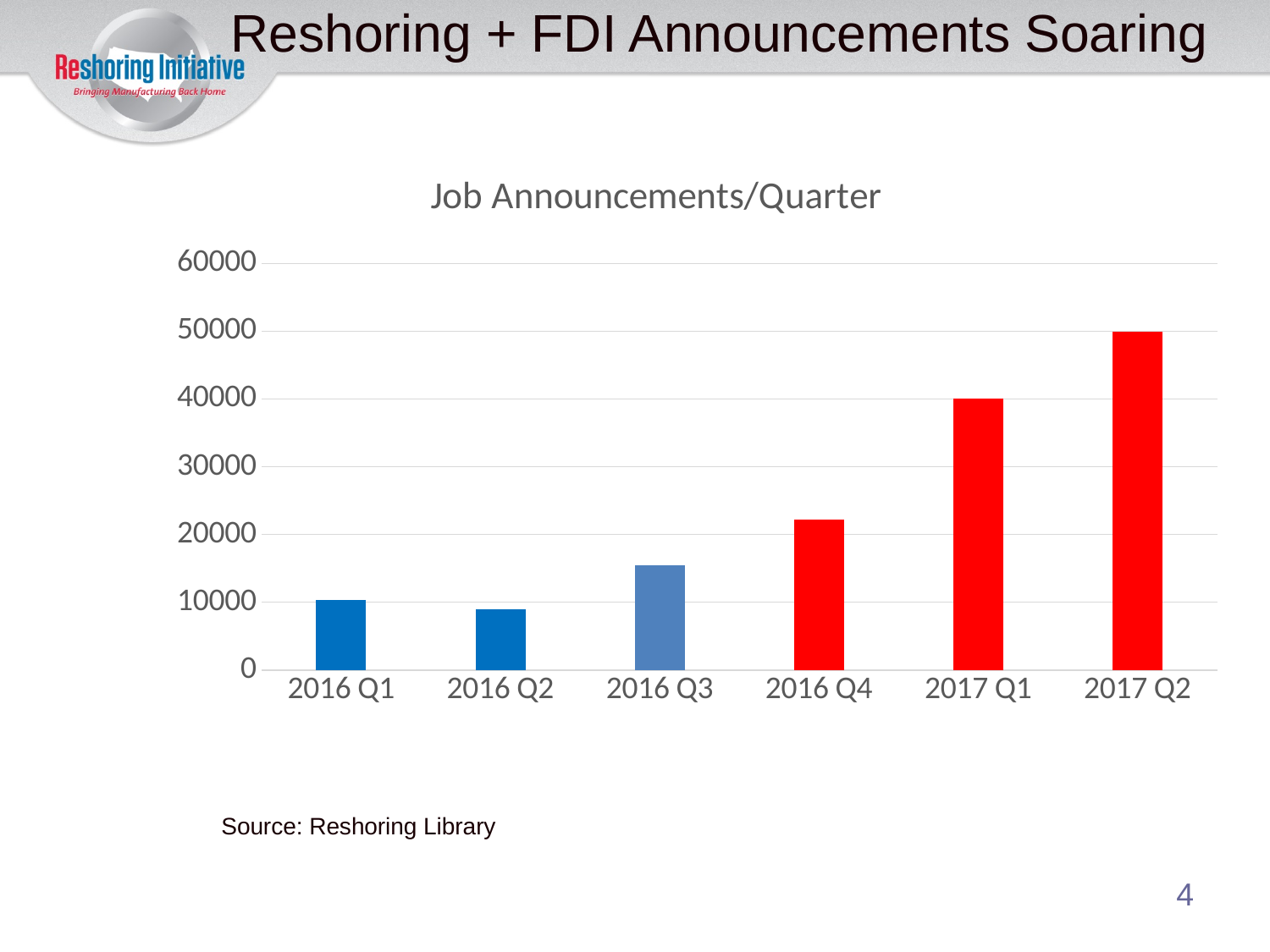

# Reshoring + FDI Announcements Soaring

### Chart: Job Announcements/Quarter

| Category |  |
|---|---|
| 2016 Q1 | 10319.0 |
| 2016 Q2 | 8987.0 |
| 2016 Q3 | 15442.0 |
| 2016 Q4 | 22236.0 |
| 2017 Q1 | 40020.0 |
| 2017 Q2 | 49920.0 |
Source: Reshoring Library
4